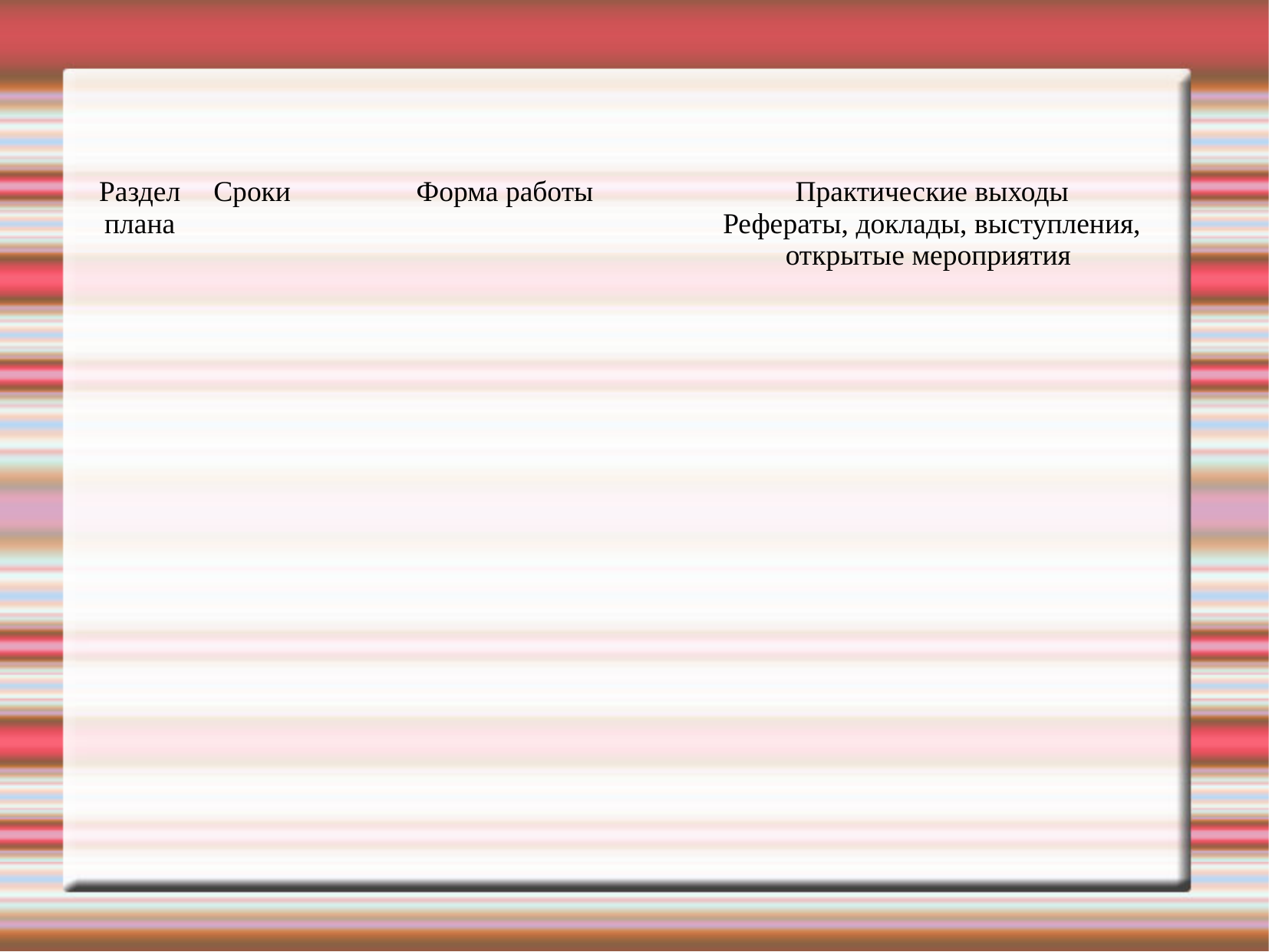

| Раздел плана | Сроки | Форма работы | Практические выходы Рефераты, доклады, выступления, открытые мероприятия |
| --- | --- | --- | --- |
|  |  |  |  |
|  |  |  |  |
|  |  |  |  |